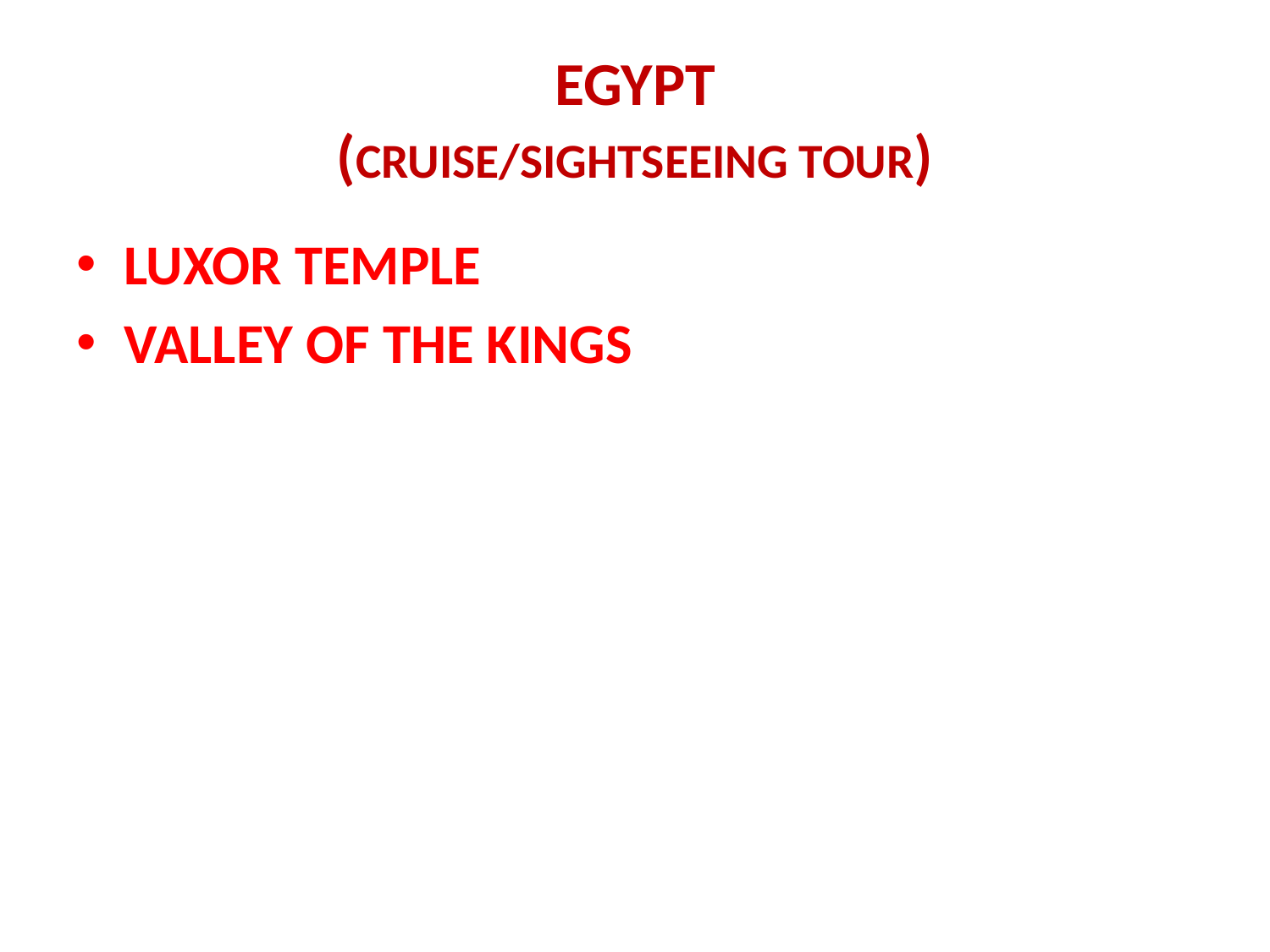

# EGYPT (CRUISE/SIGHTSEEING TOUR)
LUXOR TEMPLE
VALLEY OF THE KINGS